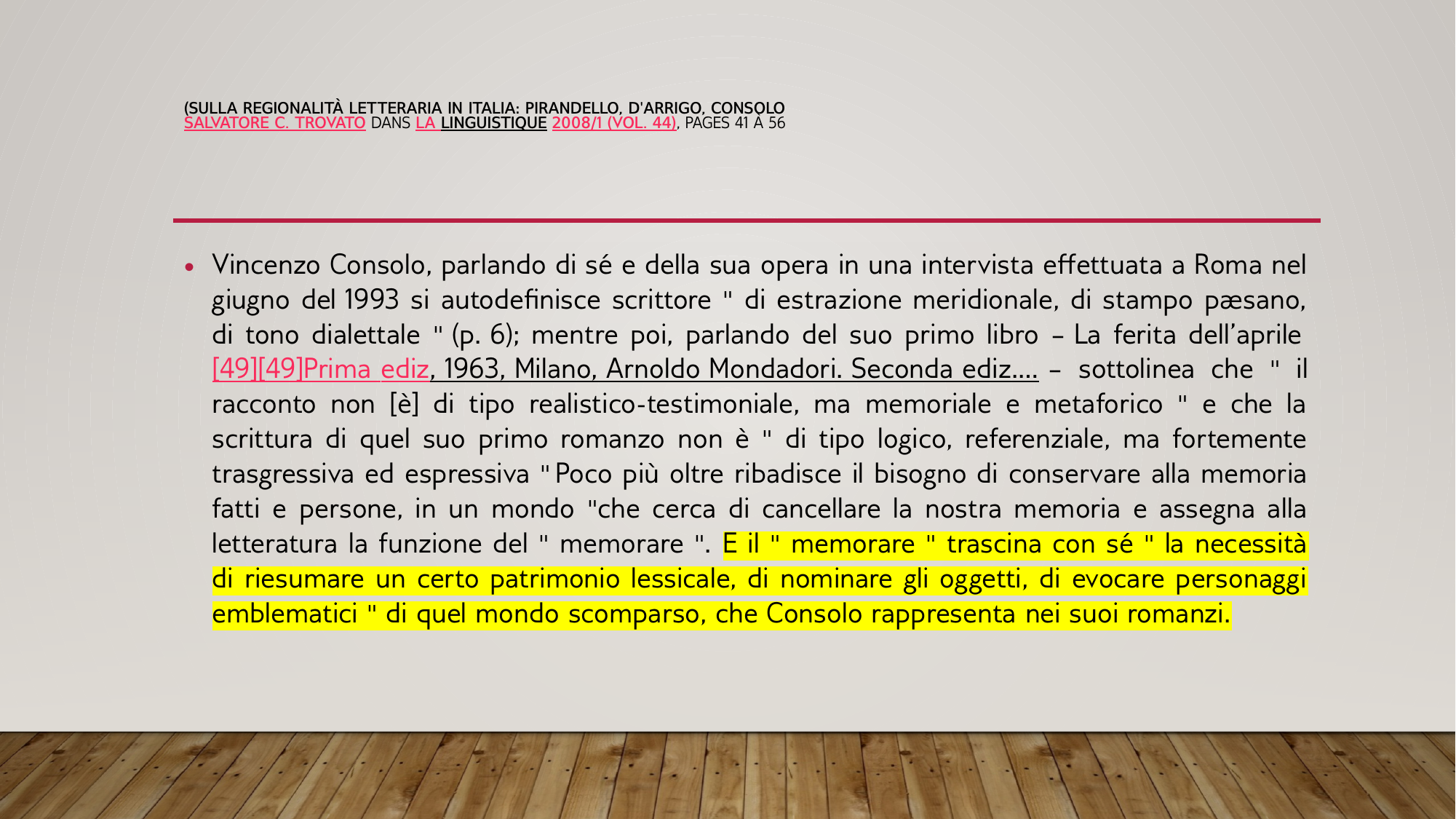

# (sulla regionalità letteraria in italia: Pirandello, D'arrigo, Consolo Salvatore C. Trovato Dans La linguistique 2008/1 (Vol. 44), pages 41 à 56
Vincenzo Consolo, parlando di sé e della sua opera in una intervista effettuata a Roma nel giugno del 1993 si autodefinisce scrittore " di estrazione meridionale, di stampo paesano, di tono dialettale " (p. 6); mentre poi, parlando del suo primo libro – La ferita dell’aprile [49][49]Prima ediz, 1963, Milano, Arnoldo Mondadori. Seconda ediz.… – sottolinea che " il racconto non [è] di tipo realistico-testimoniale, ma memoriale e metaforico " e che la scrittura di quel suo primo romanzo non è " di tipo logico, referenziale, ma fortemente trasgressiva ed espressiva " Poco più oltre ribadisce il bisogno di conservare alla memoria fatti e persone, in un mondo "che cerca di cancellare la nostra memoria e assegna alla letteratura la funzione del " memorare ". E il " memorare " trascina con sé " la necessità di riesumare un certo patrimonio lessicale, di nominare gli oggetti, di evocare personaggi emblematici " di quel mondo scomparso, che Consolo rappresenta nei suoi romanzi.